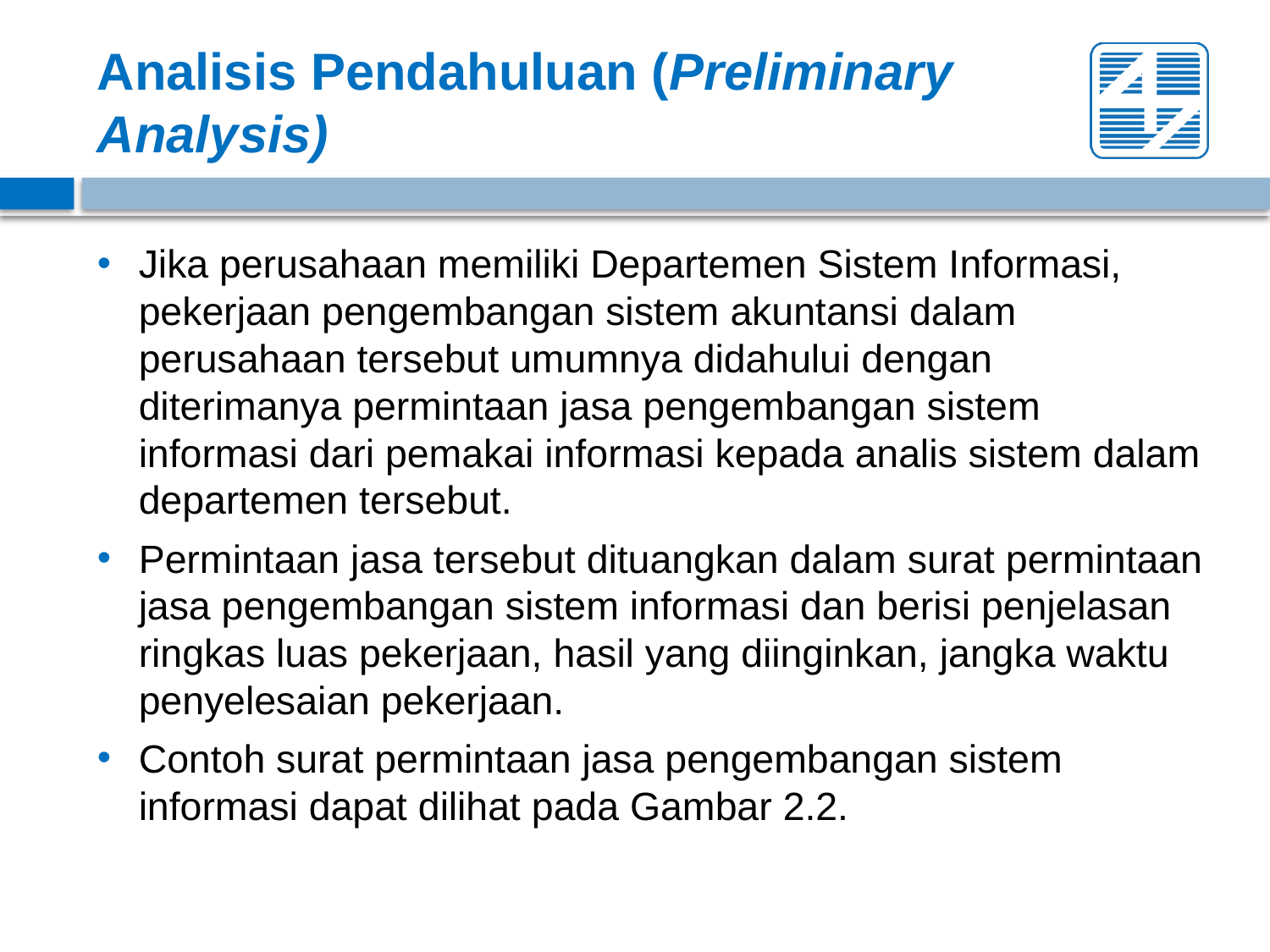

# Analisis Pendahuluan (Preliminary Analysis)
Jika perusahaan memiliki Departemen Sistem Informasi, pekerjaan pengembangan sistem akuntansi dalam perusahaan tersebut umumnya didahului dengan diterimanya permintaan jasa pengembangan sistem informasi dari pemakai informasi kepada analis sistem dalam departemen tersebut.
Permintaan jasa tersebut dituangkan dalam surat permintaan jasa pengembangan sistem informasi dan berisi penjelasan ringkas luas pekerjaan, hasil yang diinginkan, jangka waktu penyelesaian pekerjaan.
Contoh surat permintaan jasa pengembangan sistem informasi dapat dilihat pada Gambar 2.2.